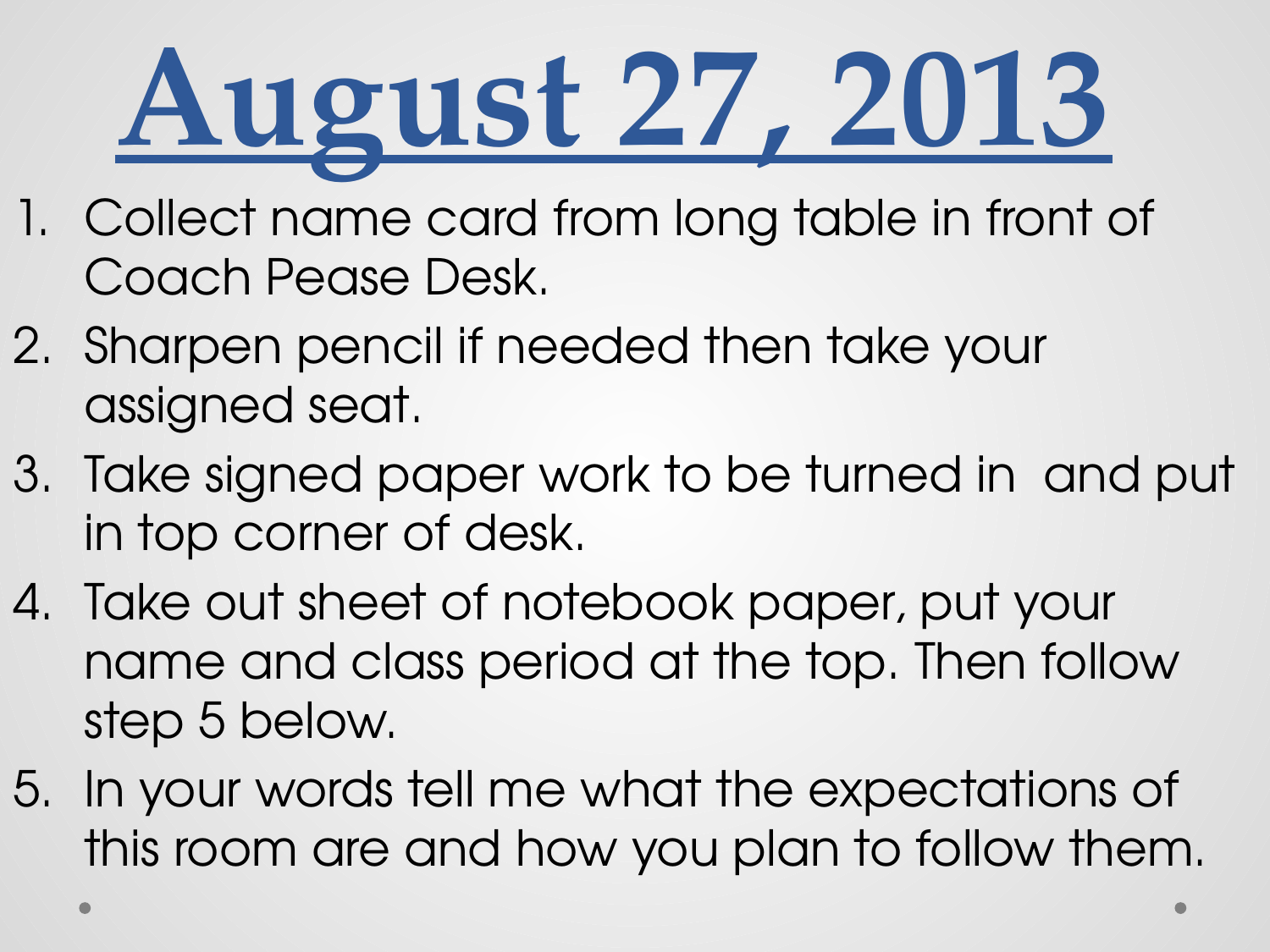

# August 27, 2013
Collect name card from long table in front of Coach Pease Desk.
Sharpen pencil if needed then take your assigned seat.
Take signed paper work to be turned in  and put in top corner of desk.
Take out sheet of notebook paper, put your name and class period at the top. Then follow step 5 below.
In your words tell me what the expectations of this room are and how you plan to follow them.